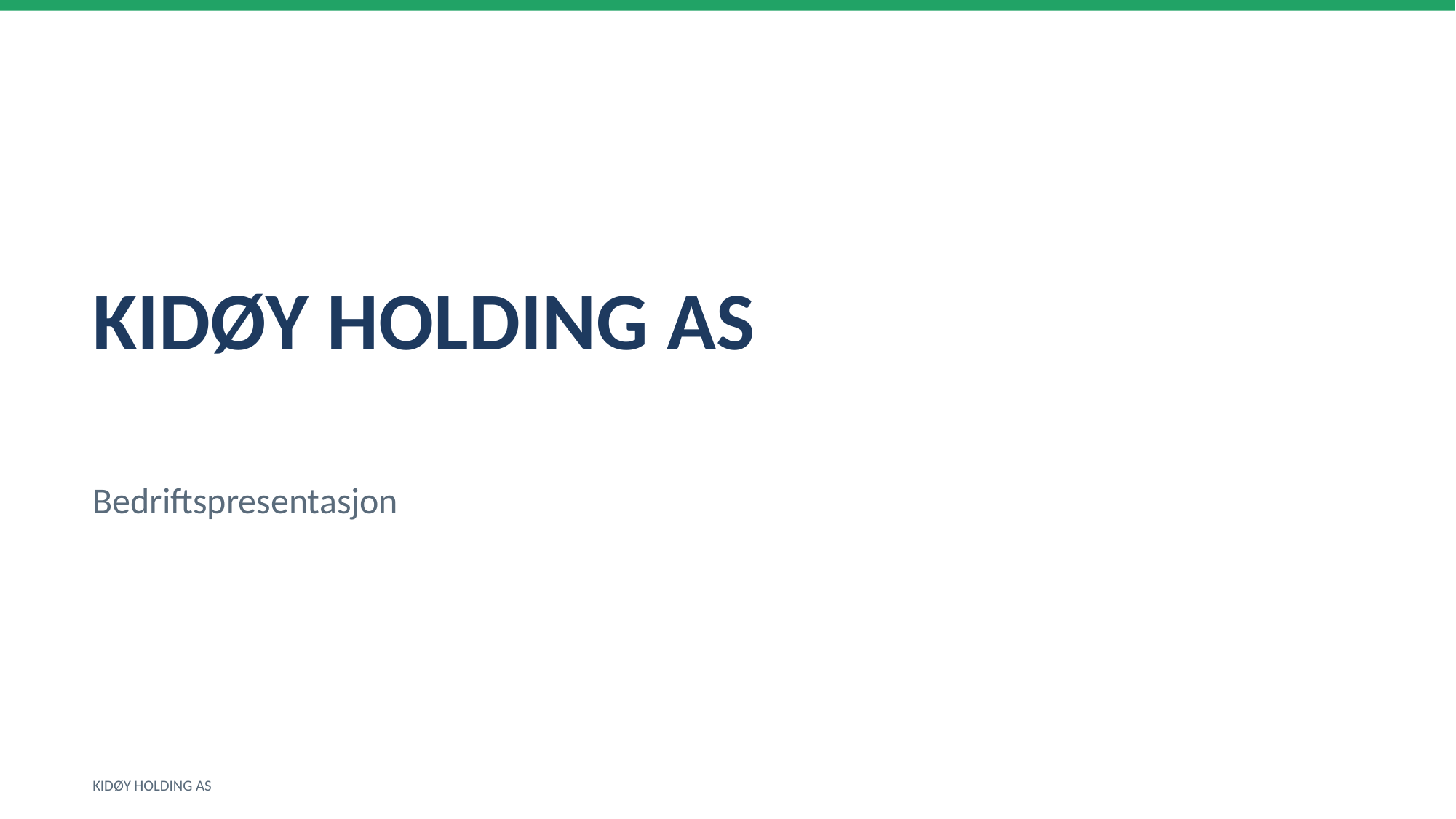

KIDØY HOLDING AS
Bedriftspresentasjon
KIDØY HOLDING AS